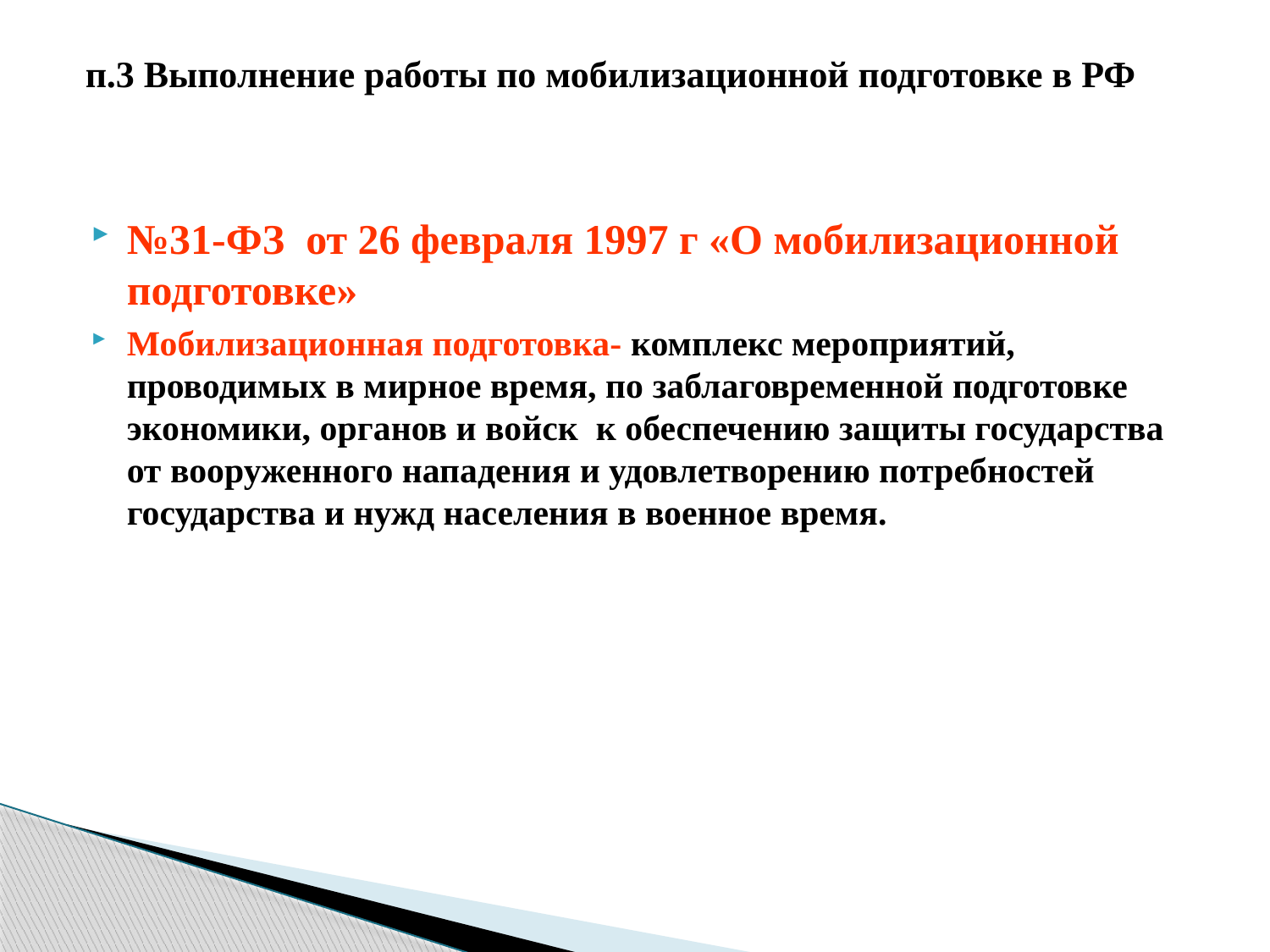

# п.3 Выполнение работы по мобилизационной подготовке в РФ
№31-ФЗ  от 26 февраля 1997 г «О мобилизационной подготовке»
Мобилизационная подготовка- комплекс мероприятий, проводимых в мирное время, по заблаговременной подготовке экономики, органов и войск  к обеспечению защиты государства от вооруженного нападения и удовлетворению потребностей государства и нужд населения в военное время.